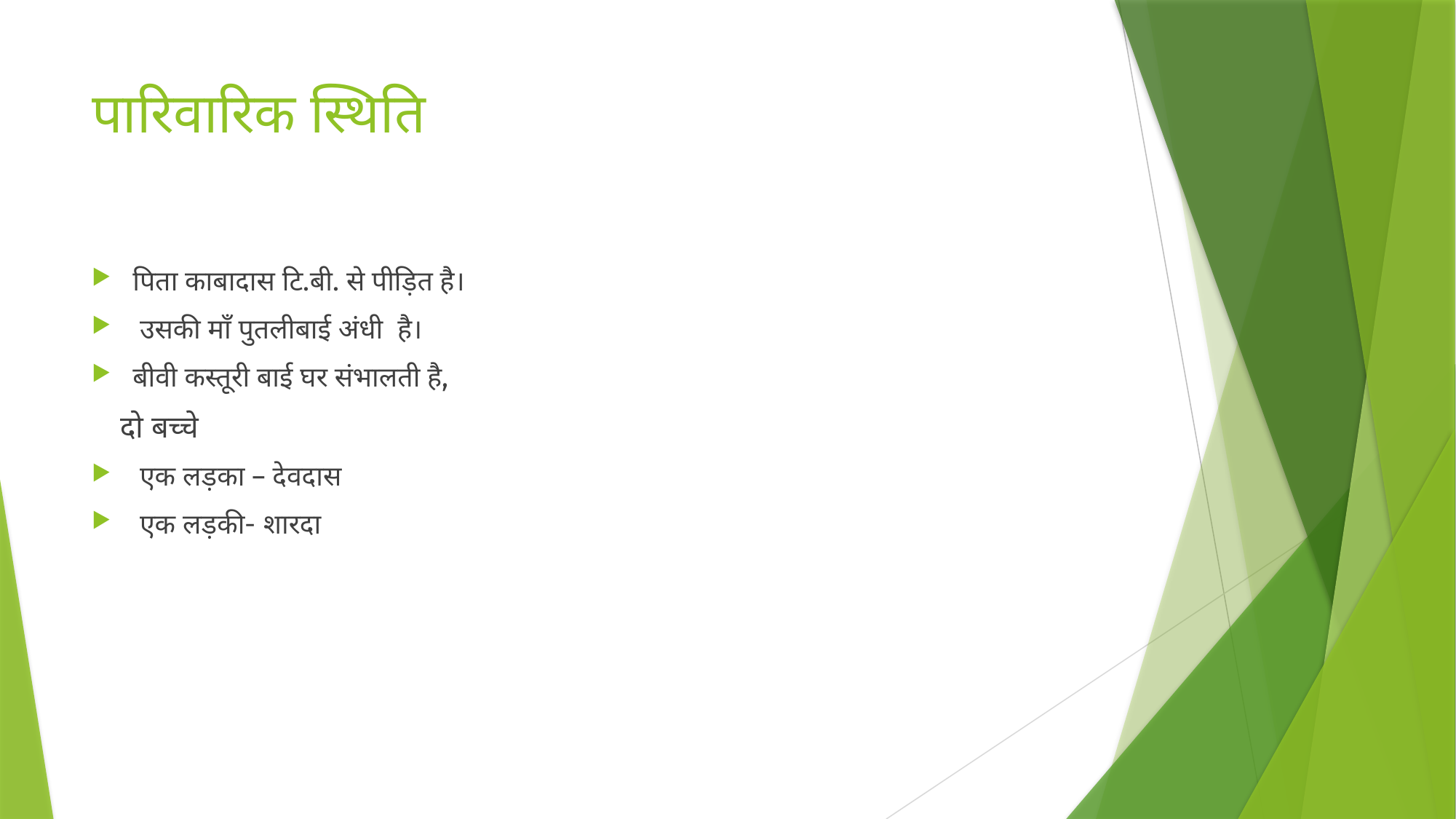

# पारिवारिक स्थिति
पिता काबादास टि.बी. से पीड़ित है।
 उसकी माँ पुतलीबाई अंधी  है।
बीवी कस्तूरी बाई घर संभालती है,
    दो बच्चे
 एक लड़का – देवदास
 एक लड़की- शारदा